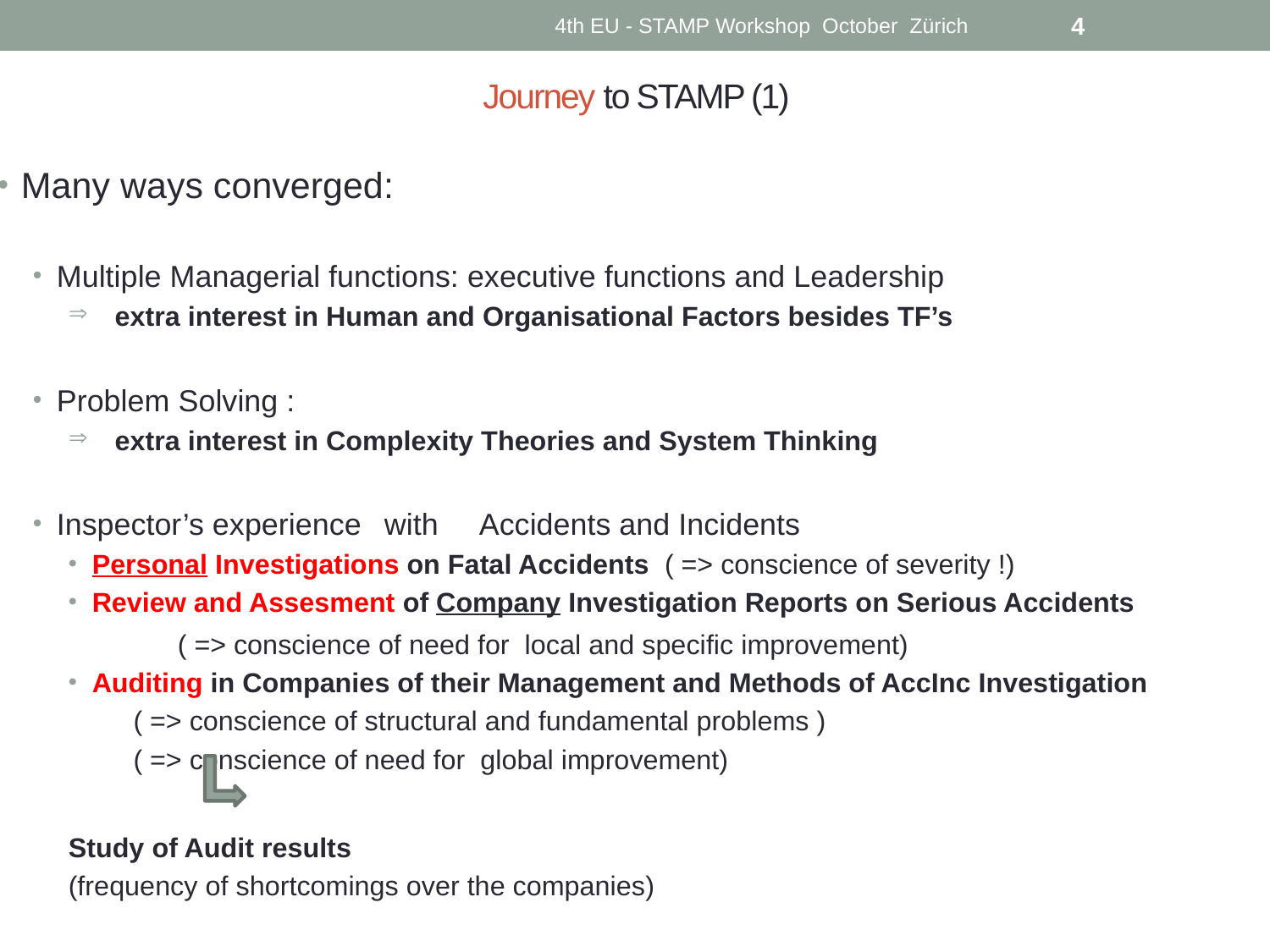

4th EU - STAMP Workshop  October  Zürich
4
# Journey to STAMP (1)
Many ways converged:

Multiple Managerial functions: executive functions and Leadership
   extra interest in Human and Organisational Factors besides TF’s

Problem Solving :
   extra interest in Complexity Theories and System Thinking

Inspector’s experience 	with     Accidents and Incidents
Personal Investigations on Fatal Accidents  ( => conscience of severity !)
Review and Assesment of Company Investigation Reports on Serious Accidents
 		( => conscience of need for  local and specific improvement)
Auditing in Companies of their Management and Methods of AccInc Investigation
( => conscience of structural and fundamental problems )
( => conscience of need for  global improvement)

		Study of Audit results
			(frequency of shortcomings over the companies)